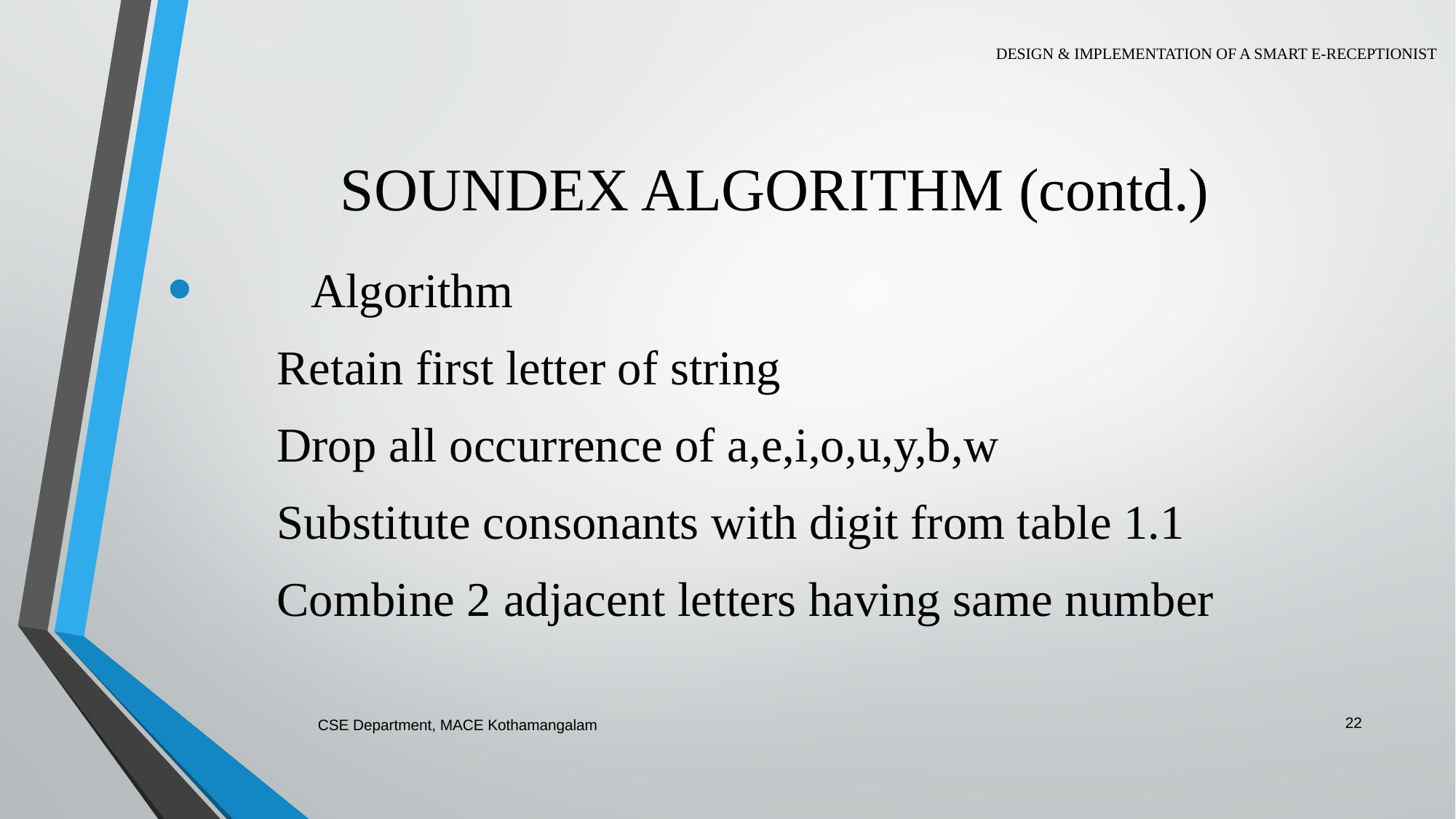

DESIGN & IMPLEMENTATION OF A SMART E-RECEPTIONIST
# SOUNDEX ALGORITHM (contd.)
	Algorithm
	Retain first letter of string
	Drop all occurrence of a,e,i,o,u,y,b,w
	Substitute consonants with digit from table 1.1
	Combine 2 adjacent letters having same number
22
CSE Department, MACE Kothamangalam